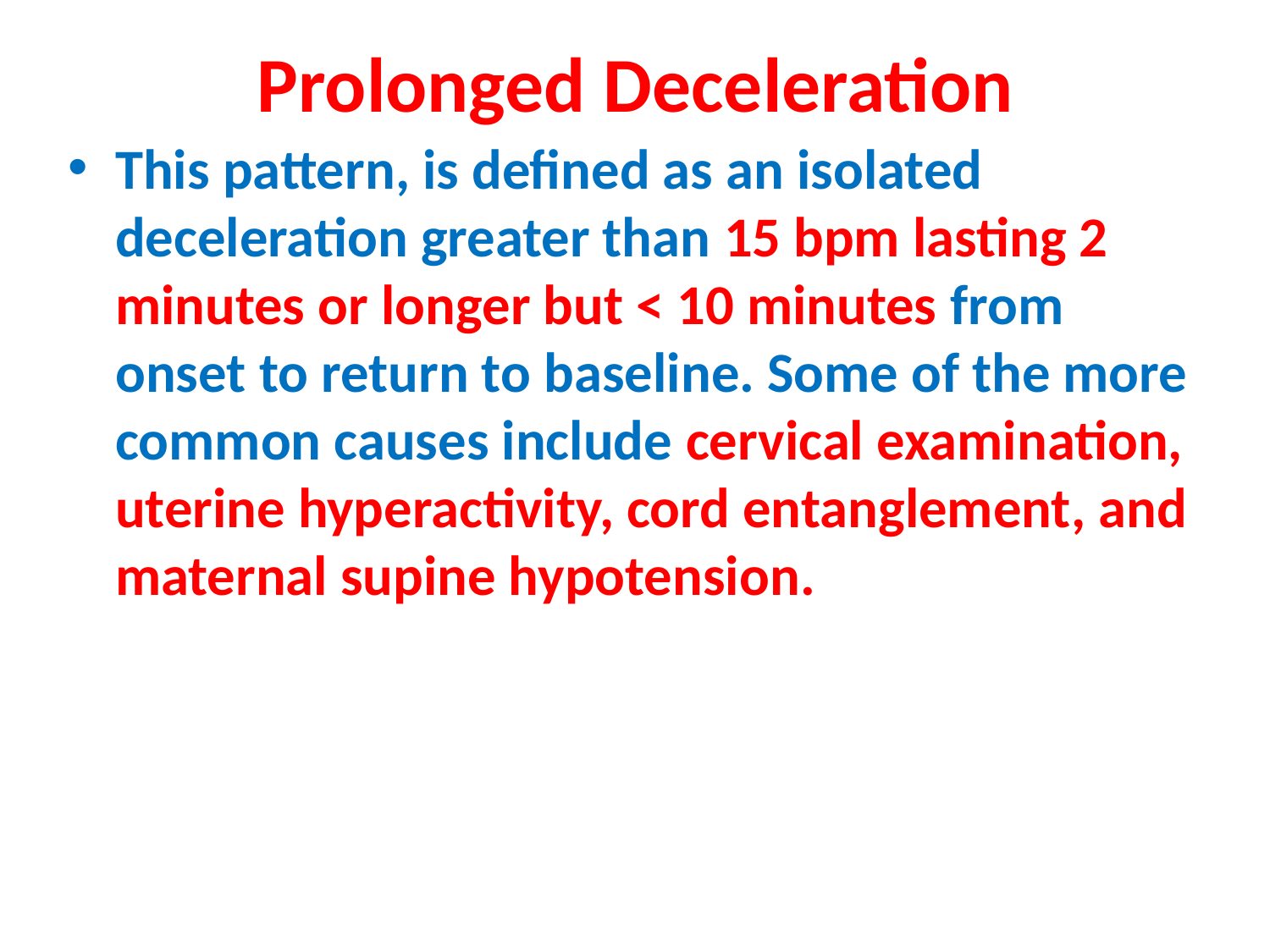

# Prolonged Deceleration
This pattern, is defined as an isolated deceleration greater than 15 bpm lasting 2 minutes or longer but < 10 minutes from onset to return to baseline. Some of the more common causes include cervical examination, uterine hyperactivity, cord entanglement, and maternal supine hypotension.